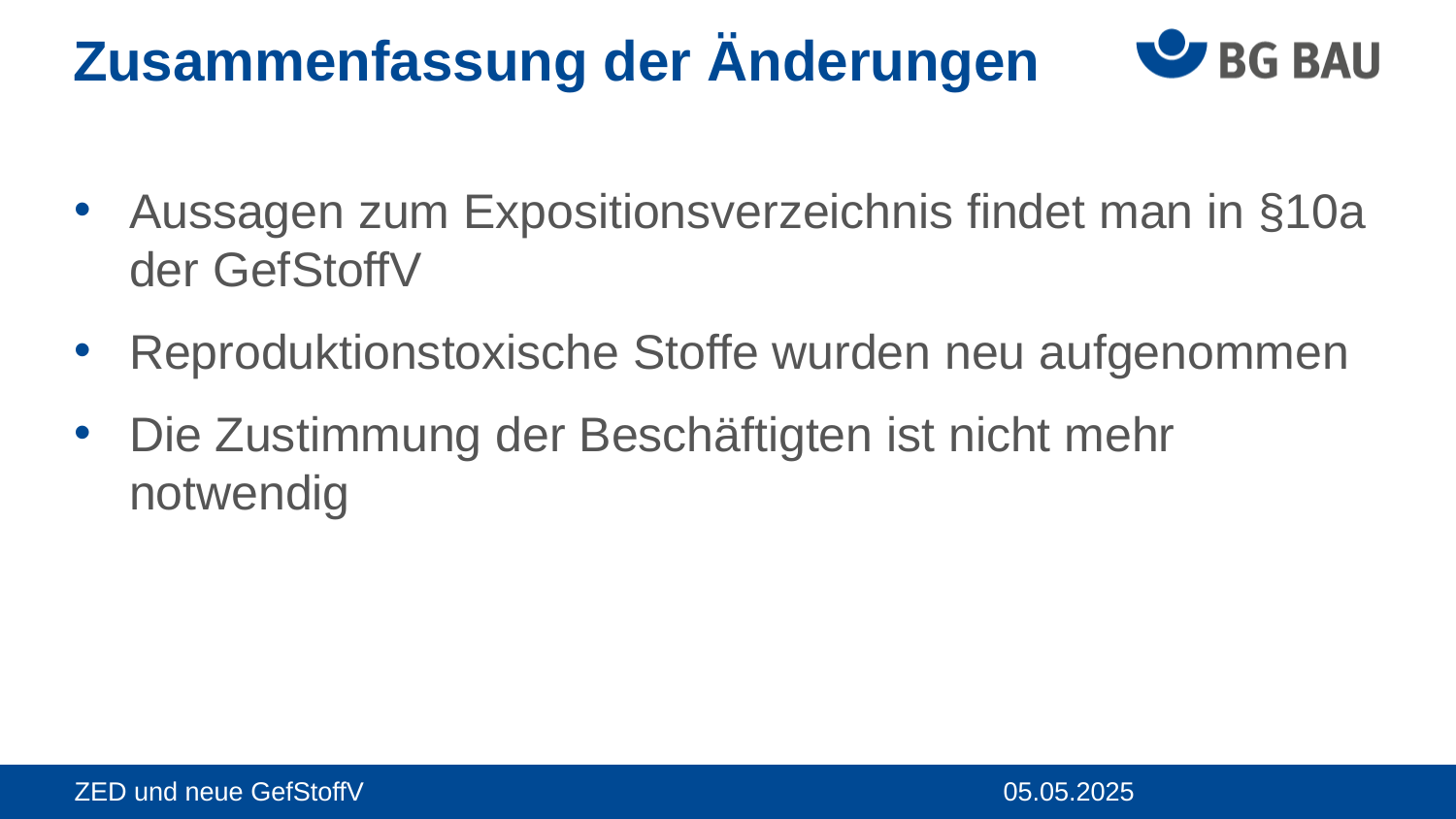

# Zusammenfassung der Änderungen
Aussagen zum Expositionsverzeichnis findet man in §10a der GefStoffV
Reproduktionstoxische Stoffe wurden neu aufgenommen
Die Zustimmung der Beschäftigten ist nicht mehr notwendig
ZED und neue GefStoffV
05.05.2025